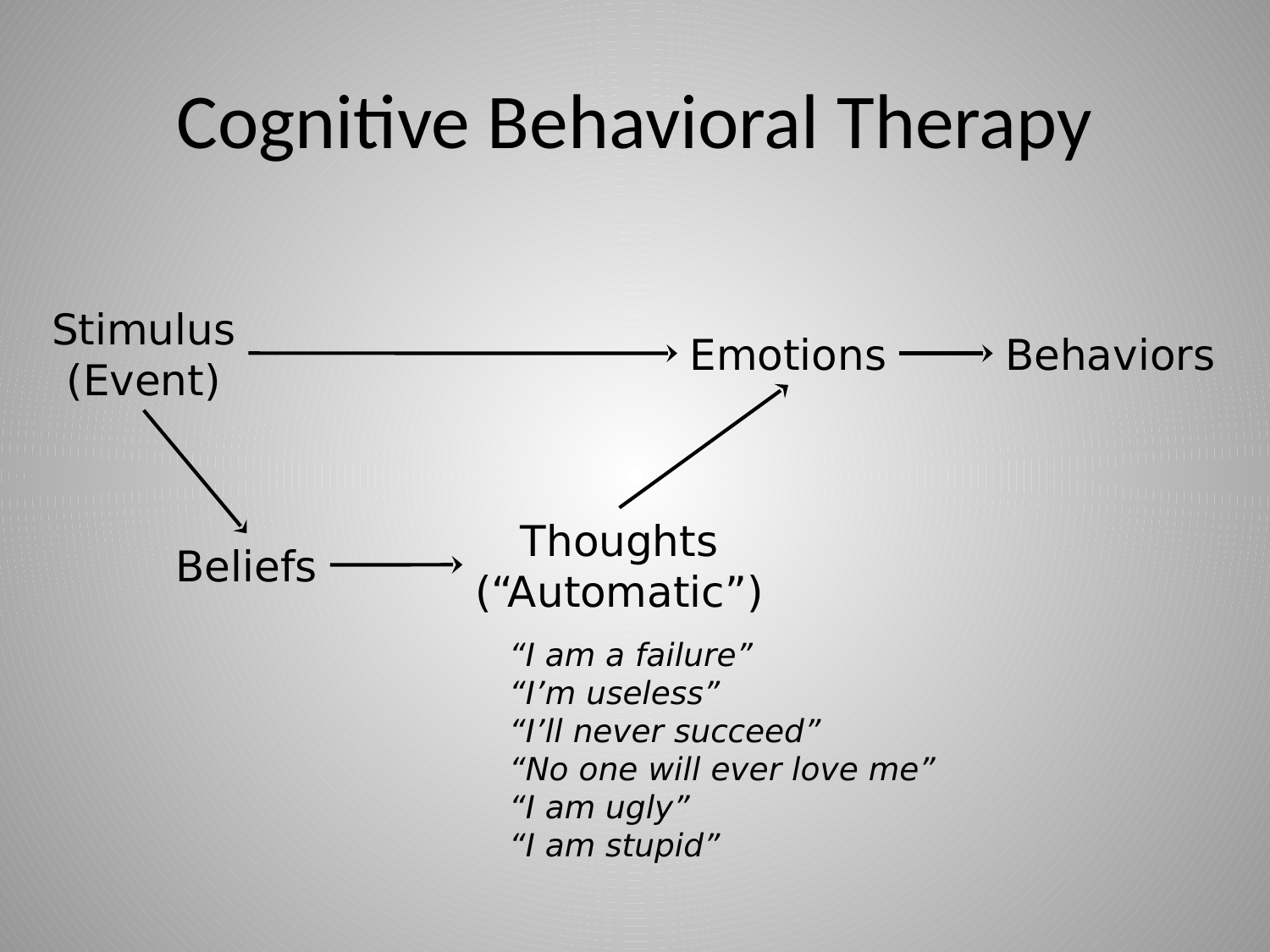

# Cognitive Behavioral Therapy
Stimulus
(Event)
Emotions
Behaviors
Thoughts
(“Automatic”)
Beliefs
“I am a failure”
“I’m useless”
“I’ll never succeed”
“No one will ever love me”
“I am ugly”
“I am stupid”